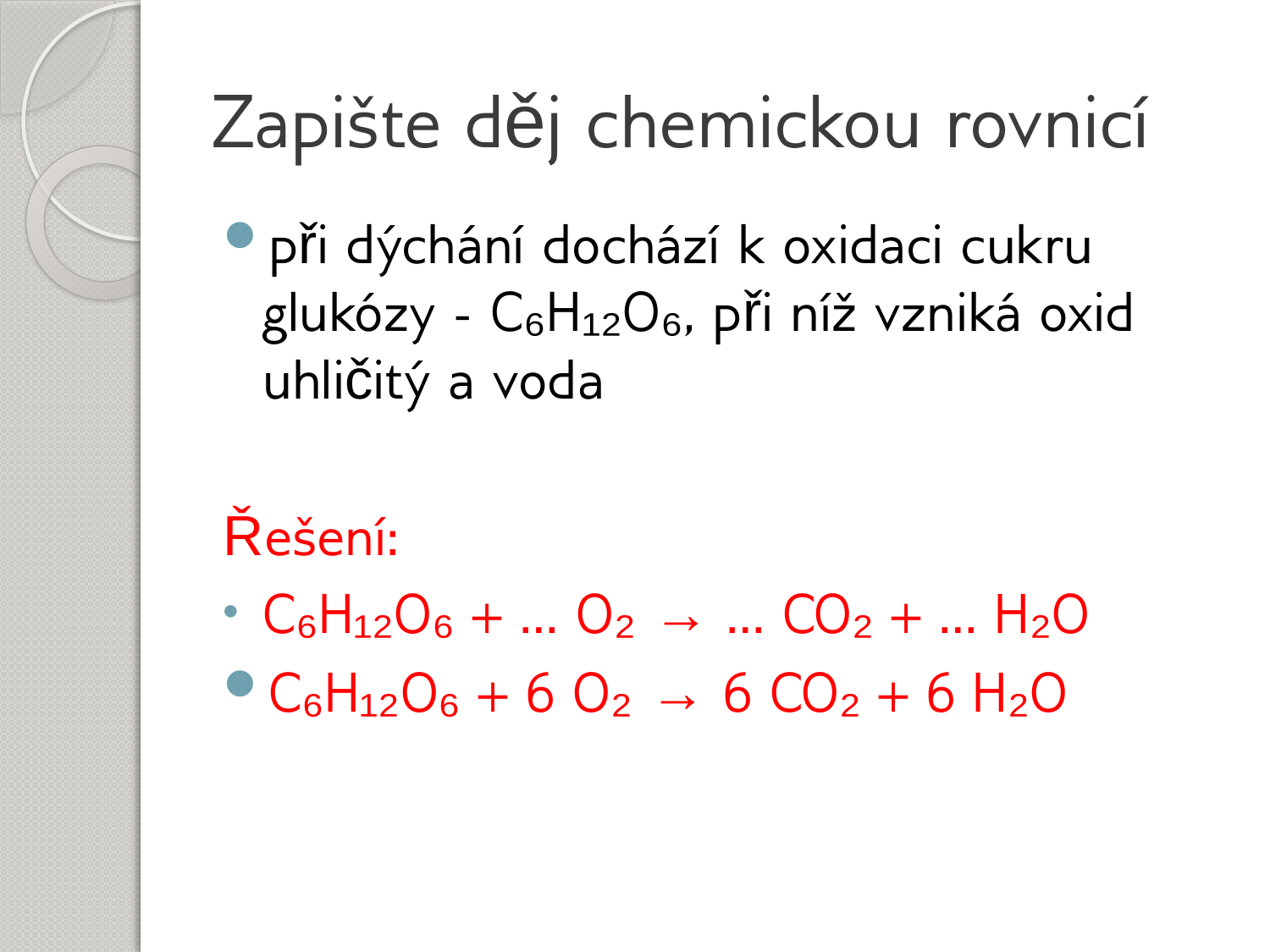

# Zapište děj chemickou rovnicí
při dýchání dochází k oxidaci cukru glukózy - C₆H₁₂O₆, při níž vzniká oxid uhličitý a voda

Řešení:
C₆H₁₂O₆ + … O₂ → … CO₂ + … H₂O
C₆H₁₂O₆ + 6 O₂ → 6 CO₂ + 6 H₂O